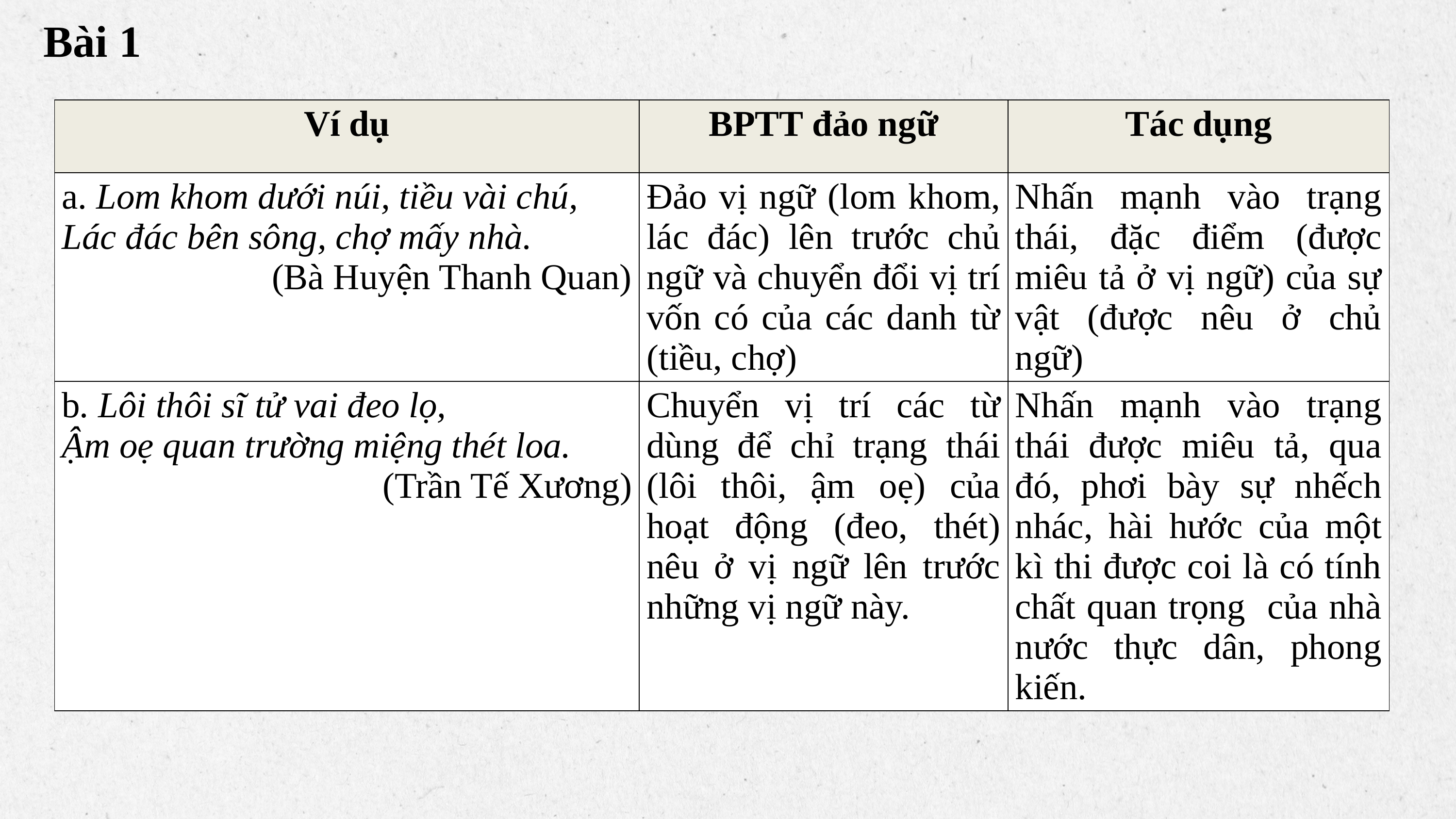

Bài 1
| Ví dụ | BPTT đảo ngữ | Tác dụng |
| --- | --- | --- |
| a. Lom khom dưới núi, tiều vài chú, Lác đác bên sông, chợ mấy nhà. (Bà Huyện Thanh Quan) | Đảo vị ngữ (lom khom, lác đác) lên trước chủ ngữ và chuyển đổi vị trí vốn có của các danh từ (tiều, chợ) | Nhấn mạnh vào trạng thái, đặc điểm (được miêu tả ở vị ngữ) của sự vật (được nêu ở chủ ngữ) |
| b. Lôi thôi sĩ tử vai đeo lọ, Ậm oẹ quan trường miệng thét loa. (Trần Tế Xương) | Chuyển vị trí các từ dùng để chỉ trạng thái (lôi thôi, ậm oẹ) của hoạt động (đeo, thét) nêu ở vị ngữ lên trước những vị ngữ này. | Nhấn mạnh vào trạng thái được miêu tả, qua đó, phơi bày sự nhếch nhác, hài hước của một kì thi được coi là có tính chất quan trọng của nhà nước thực dân, phong kiến. |